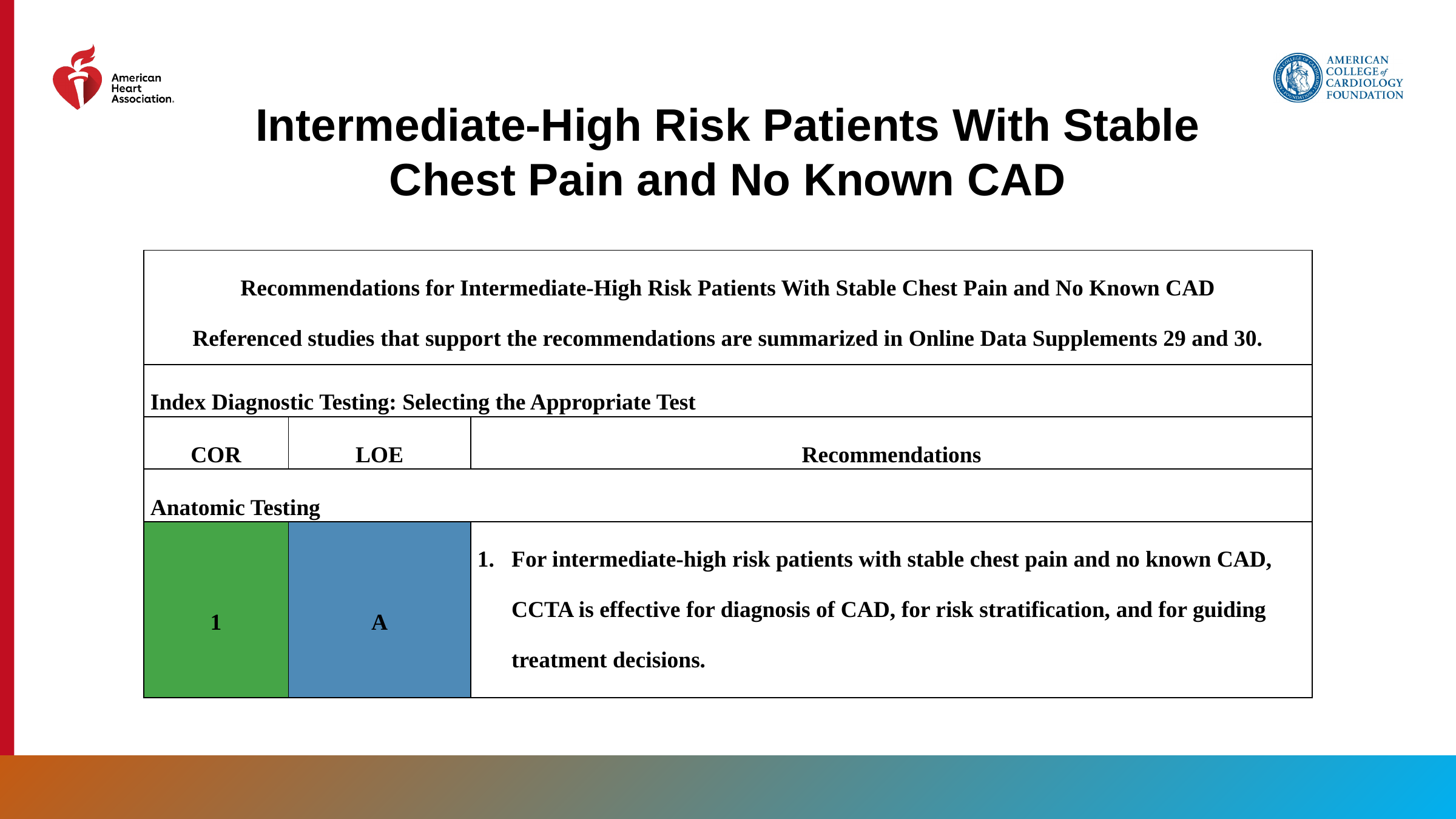

Intermediate-High Risk Patients With Stable Chest Pain and No Known CAD
| Recommendations for Intermediate-High Risk Patients With Stable Chest Pain and No Known CAD Referenced studies that support the recommendations are summarized in Online Data Supplements 29 and 30. |  |  |
| --- | --- | --- |
| Index Diagnostic Testing: Selecting the Appropriate Test |  |  |
| COR | LOE | Recommendations |
| Anatomic Testing |  |  |
| 1 | A | For intermediate-high risk patients with stable chest pain and no known CAD, CCTA is effective for diagnosis of CAD, for risk stratification, and for guiding treatment decisions. |
93